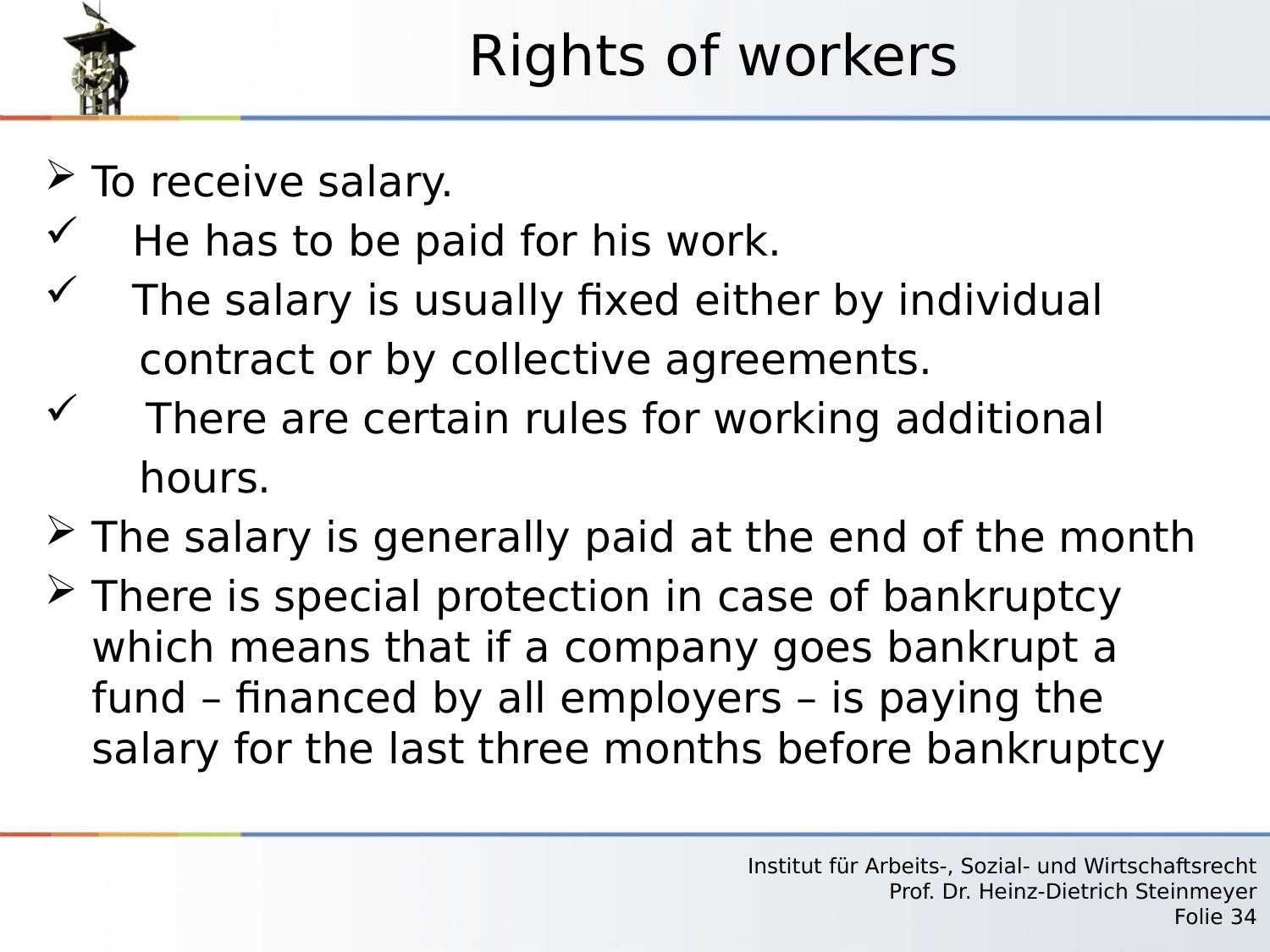

# Rights of workers
To receive salary.
   He has to be paid for his work.
   The salary is usually fixed either by individual
       contract or by collective agreements.
    There are certain rules for working additional
       hours.
The salary is generally paid at the end of the month
There is special protection in case of bankruptcy which means that if a company goes bankrupt a fund – financed by all employers – is paying the salary for the last three months before bankruptcy